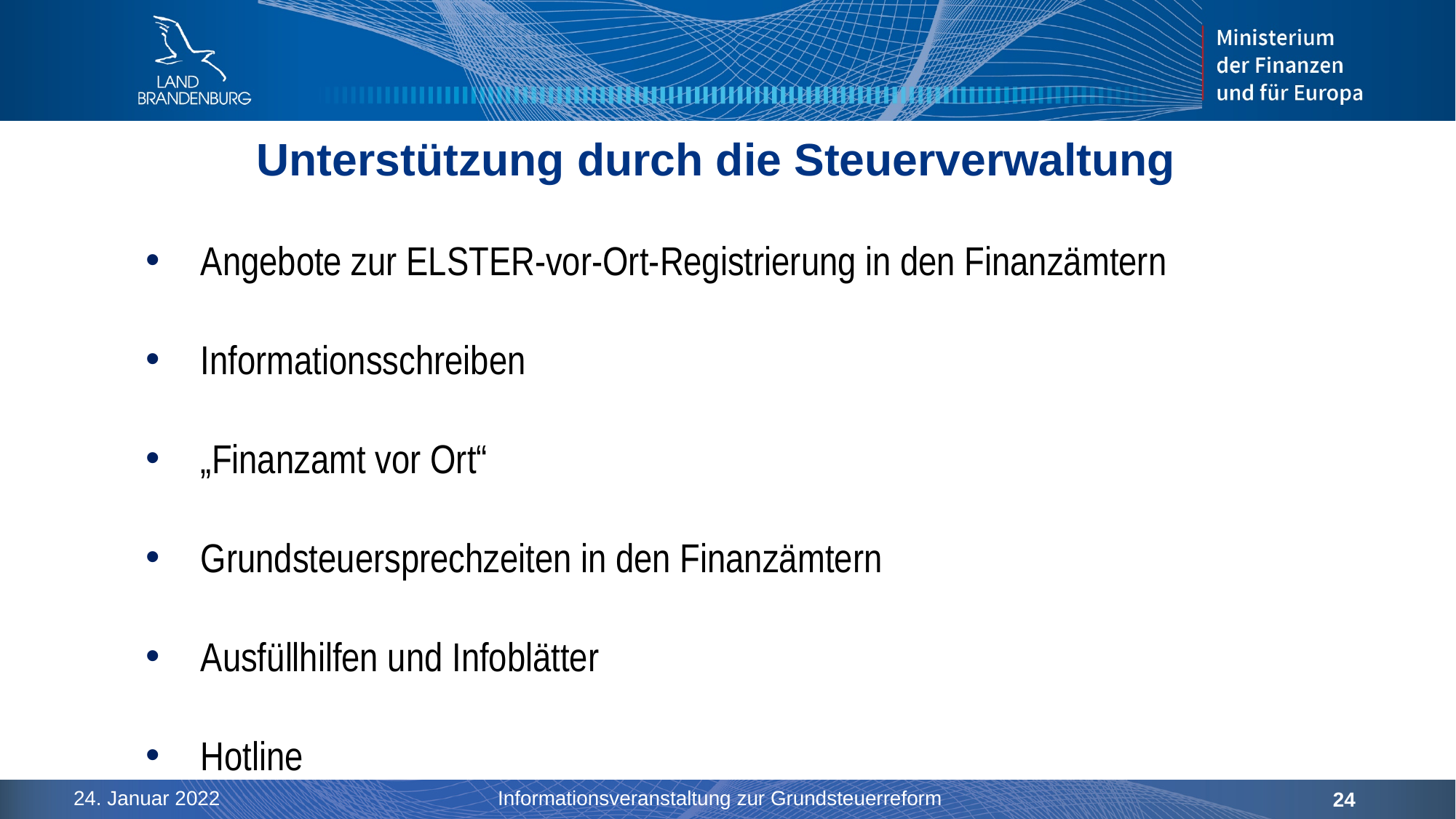

# Unterstützung durch die Steuerverwaltung
Angebote zur ELSTER-vor-Ort-Registrierung in den Finanzämtern
Informationsschreiben
„Finanzamt vor Ort“
Grundsteuersprechzeiten in den Finanzämtern
Ausfüllhilfen und Infoblätter
Hotline
24. Januar 2022
Informationsveranstaltung zur Grundsteuerreform

24